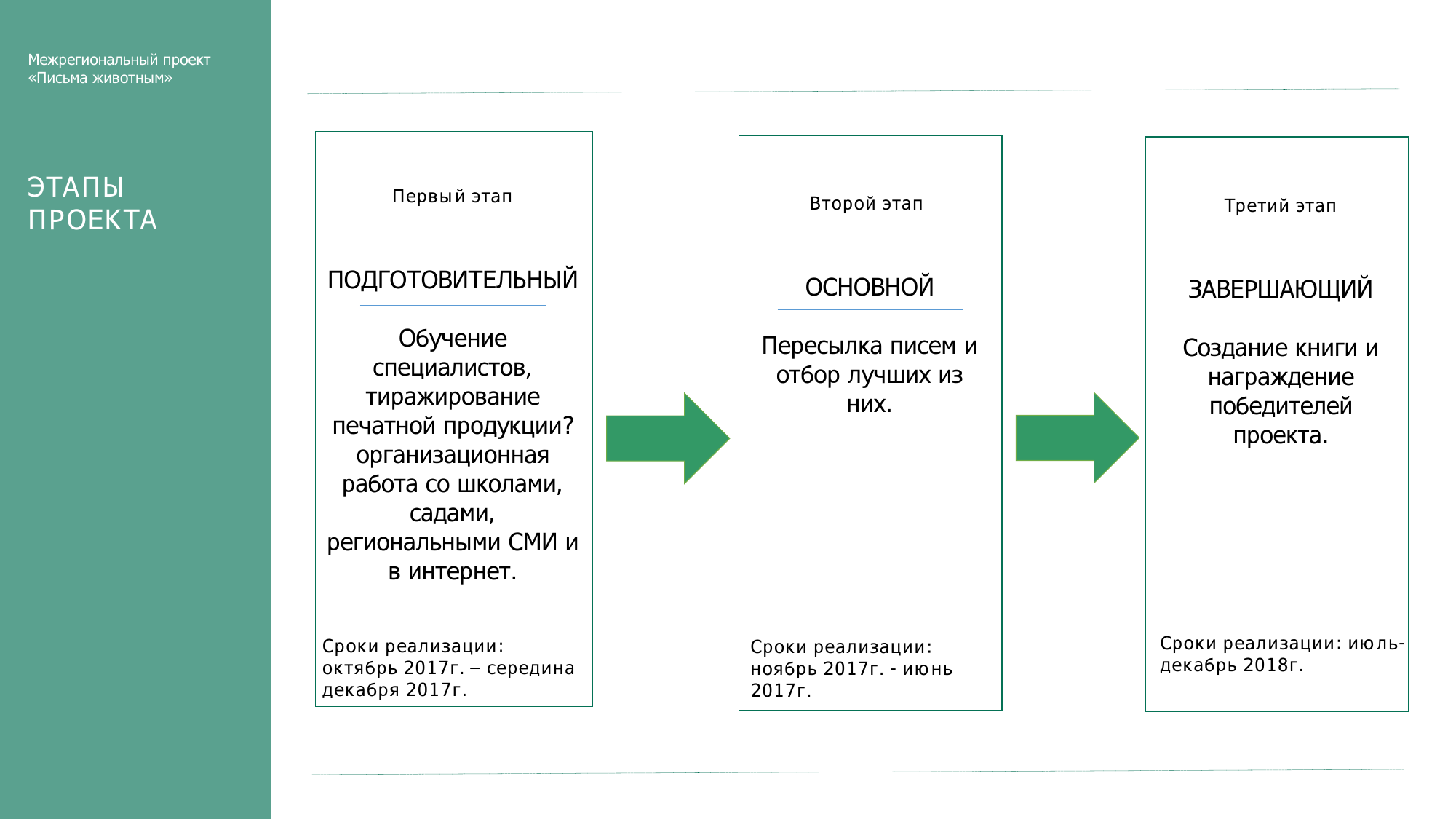

Межрегиональный проект
«Письма животным»

Первый этап

ПОДГОТОВИТЕЛЬНЫЙ

Обучение специалистов, тиражирование печатной продукции? организационная работа со школами, садами, региональными СМИ и в интернет.

ЭТАПЫ ПРОЕКТА

Второй этап

ОСНОВНОЙ

Пересылка писем и отбор лучших из них.

Третий этап

ЗАВЕРШАЮЩИЙ

Создание книги и награждение победителей проекта.

Сроки реализации: июль-декабрь 2018г.
Сроки реализации:
октябрь 2017г. – середина декабря 2017г.
Сроки реализации:
ноябрь 2017г. - июнь 2017г.